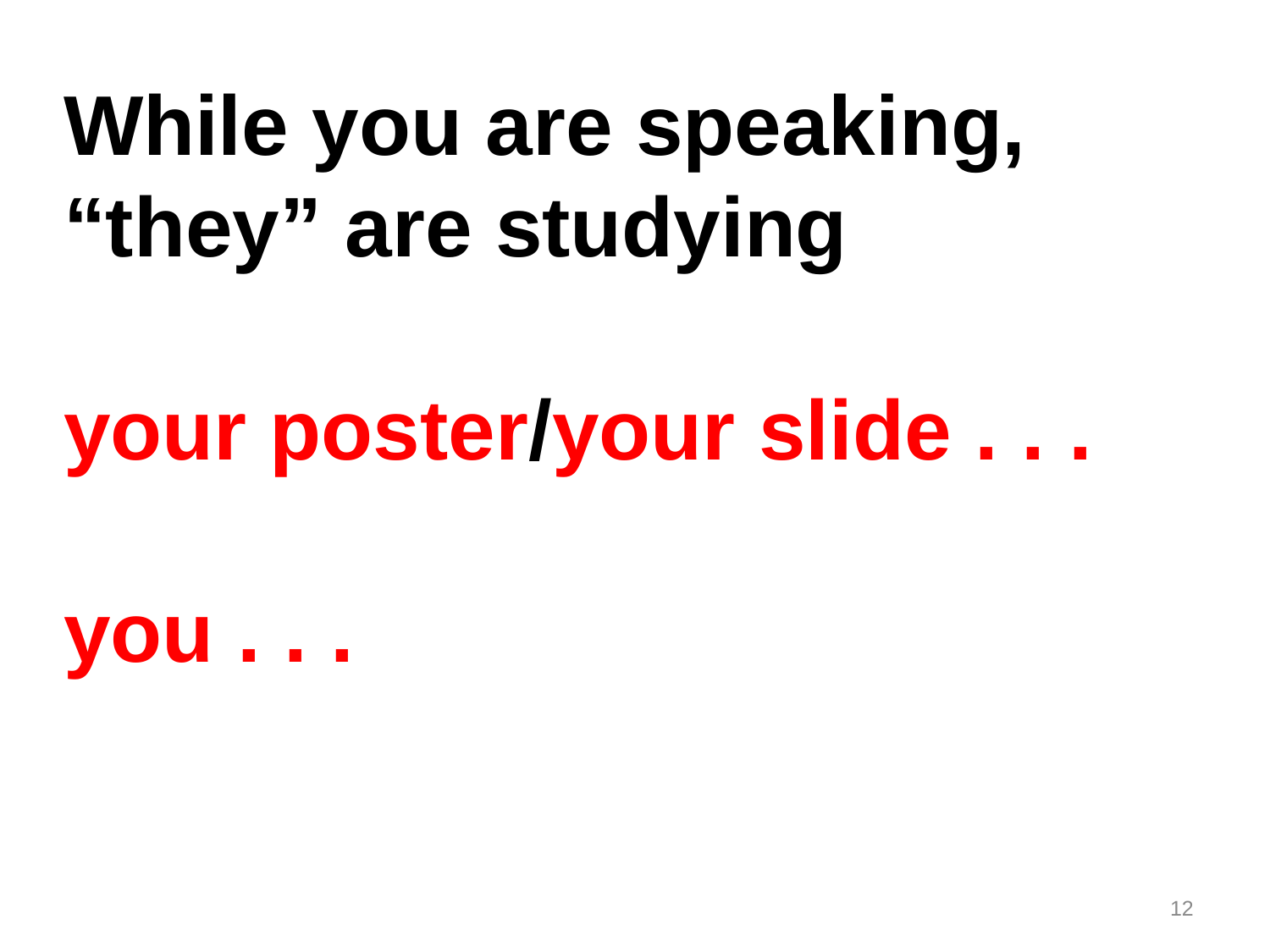

While you are speaking, “they” are studying

your poster/your slide . . .

you . . .
12